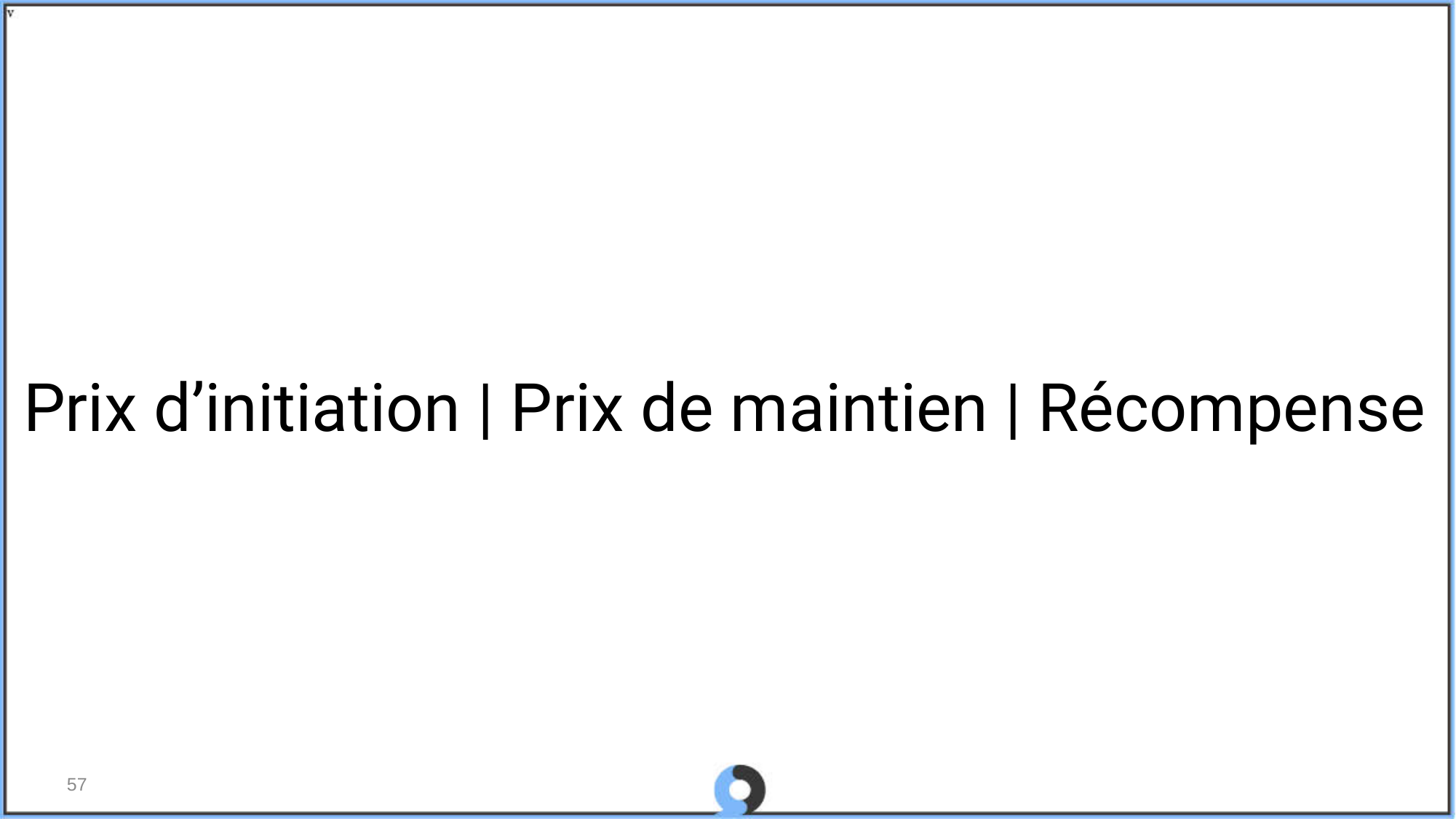

# Prix d’initiation | Prix de maintien | Récompense
57